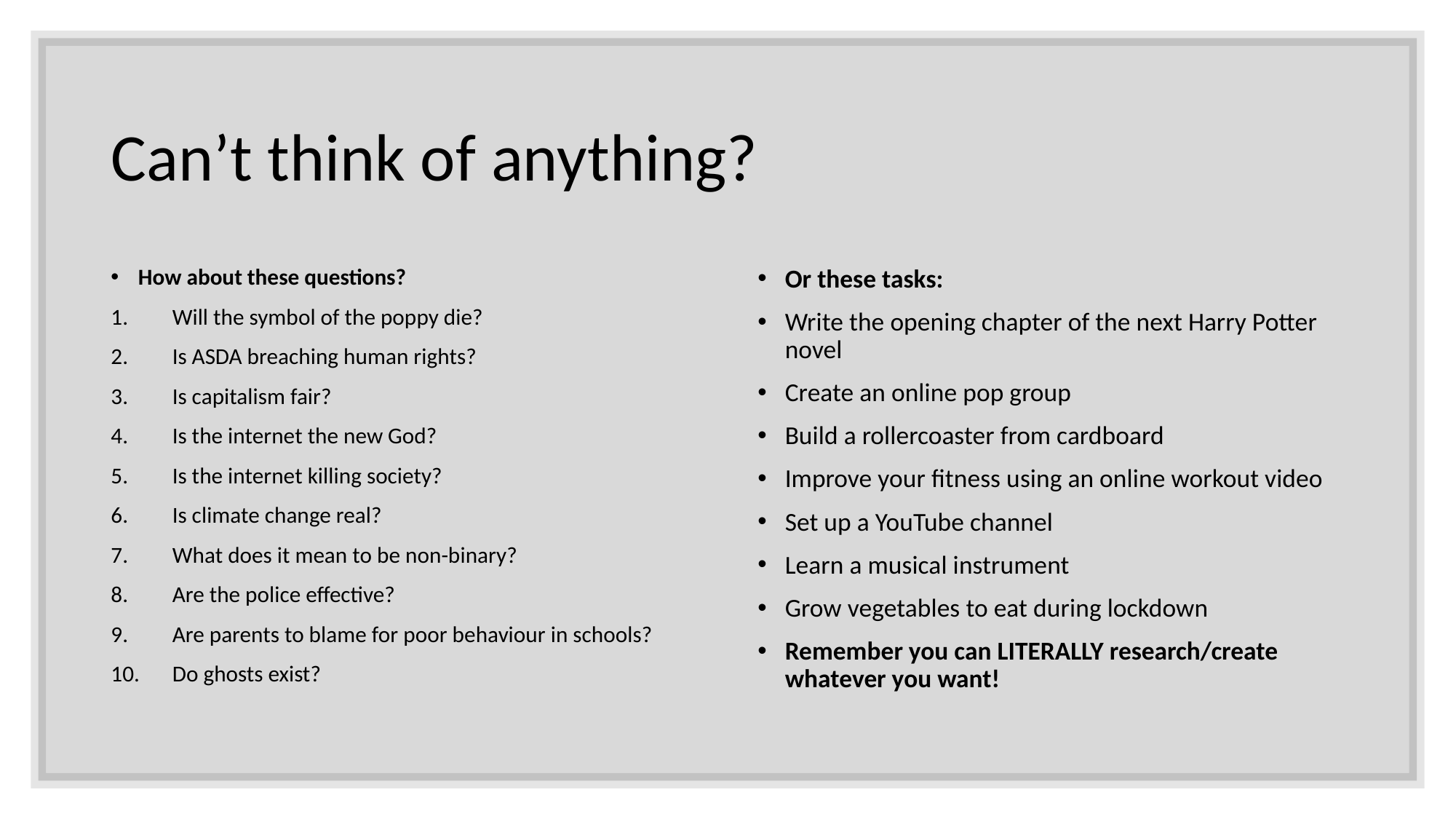

# Can’t think of anything?
How about these questions?
Will the symbol of the poppy die?
Is ASDA breaching human rights?
Is capitalism fair?
Is the internet the new God?
Is the internet killing society?
Is climate change real?
What does it mean to be non-binary?
Are the police effective?
Are parents to blame for poor behaviour in schools?
Do ghosts exist?

Or these tasks:
Write the opening chapter of the next Harry Potter novel
Create an online pop group
Build a rollercoaster from cardboard
Improve your fitness using an online workout video
Set up a YouTube channel
Learn a musical instrument
Grow vegetables to eat during lockdown
Remember you can LITERALLY research/create whatever you want!